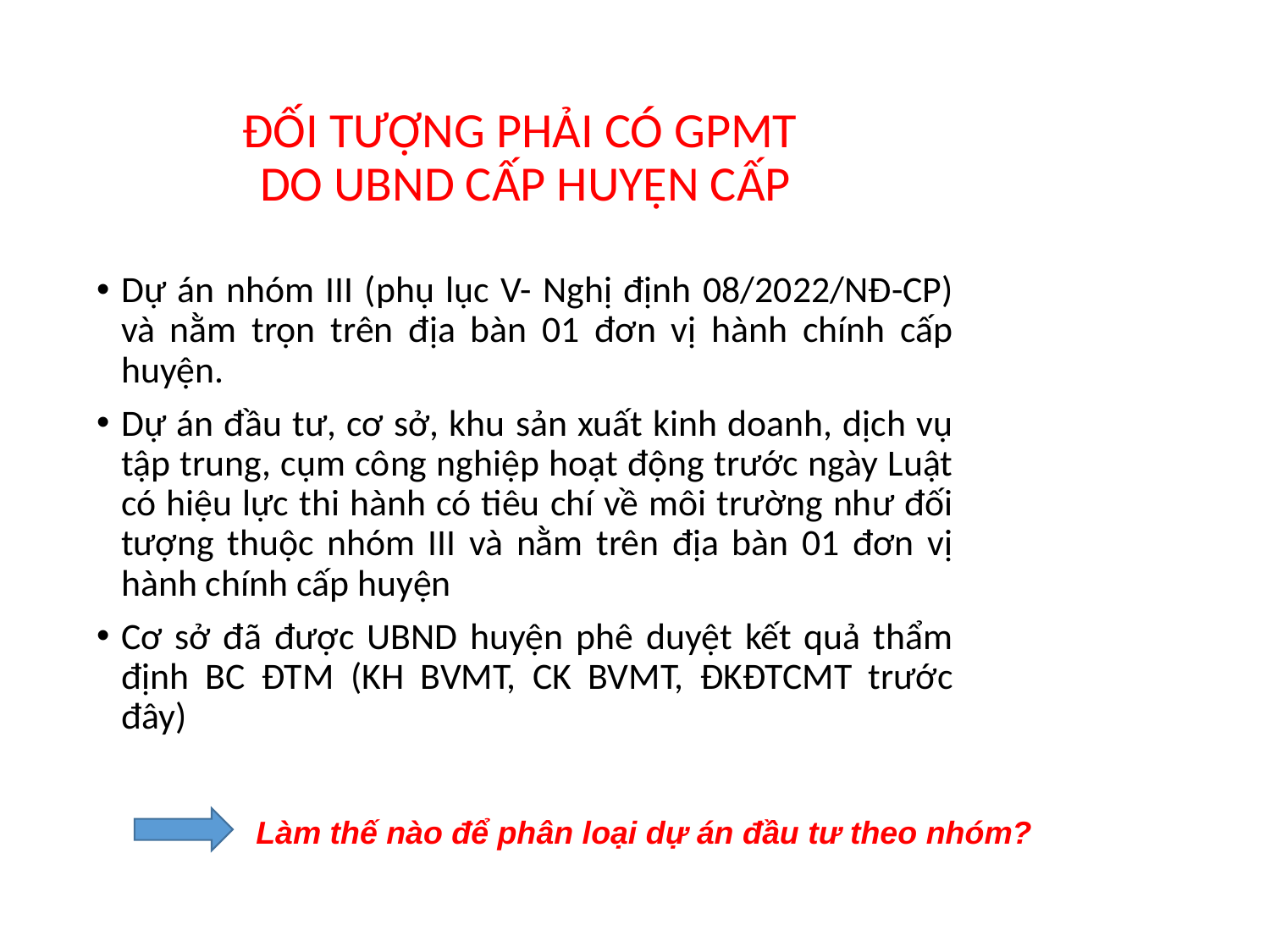

# ĐỐI TƯỢNG PHẢI CÓ GPMT DO UBND CẤP HUYỆN CẤP
Dự án nhóm III (phụ lục V- Nghị định 08/2022/NĐ-CP) và nằm trọn trên địa bàn 01 đơn vị hành chính cấp huyện.
Dự án đầu tư, cơ sở, khu sản xuất kinh doanh, dịch vụ tập trung, cụm công nghiệp hoạt động trước ngày Luật có hiệu lực thi hành có tiêu chí về môi trường như đối tượng thuộc nhóm III và nằm trên địa bàn 01 đơn vị hành chính cấp huyện
Cơ sở đã được UBND huyện phê duyệt kết quả thẩm định BC ĐTM (KH BVMT, CK BVMT, ĐKĐTCMT trước đây)

Làm thế nào để phân loại dự án đầu tư theo nhóm?